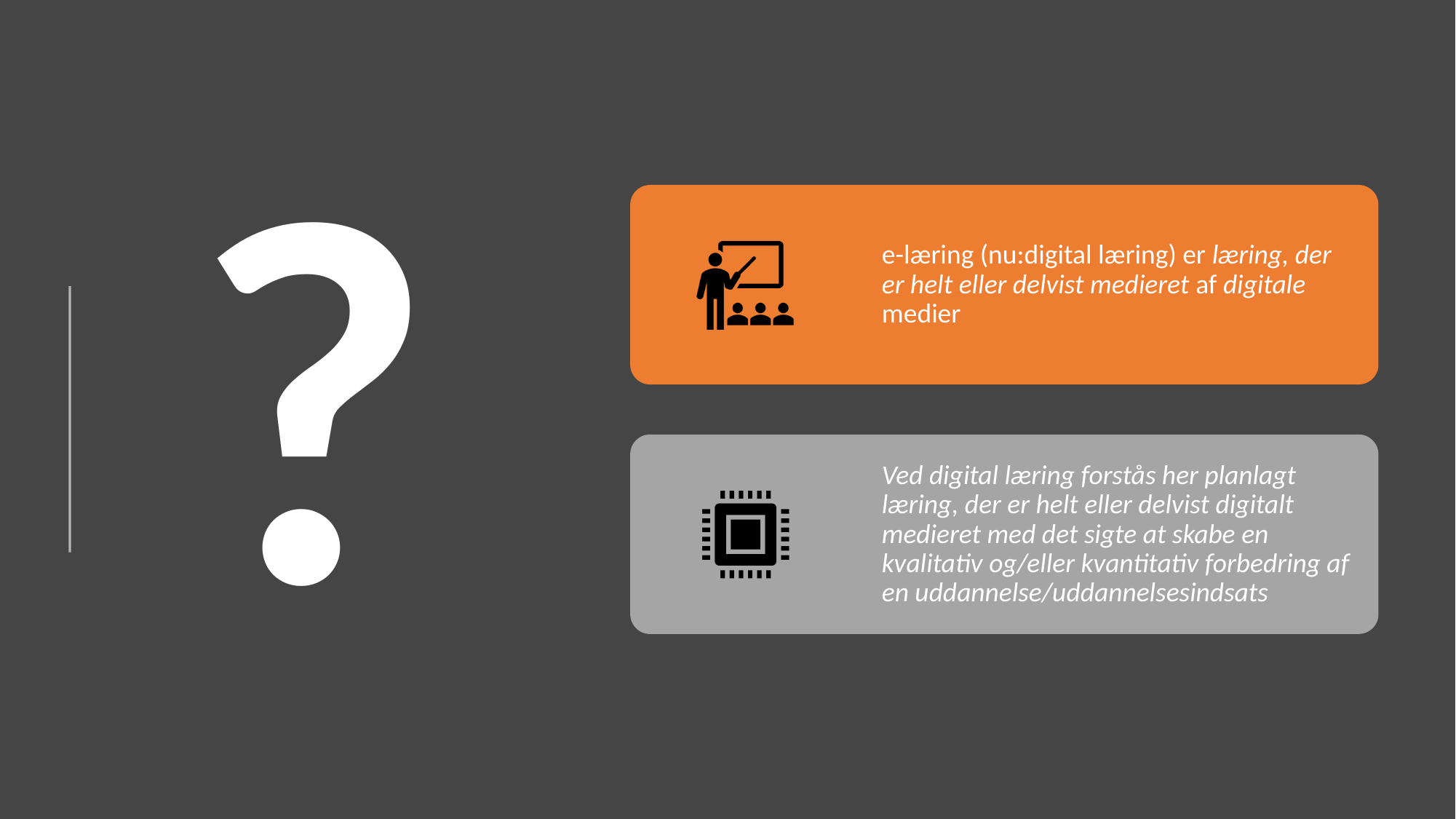

e-læring (nu:digital læring) er læring, der er helt eller delvist medieret af digitale medier
Ved digital læring forstås her planlagt læring, der er helt eller delvist digitalt medieret med det sigte at skabe en kvalitativ og/eller kvantitativ forbedring af en uddannelse/uddannelsesindsats
# ?